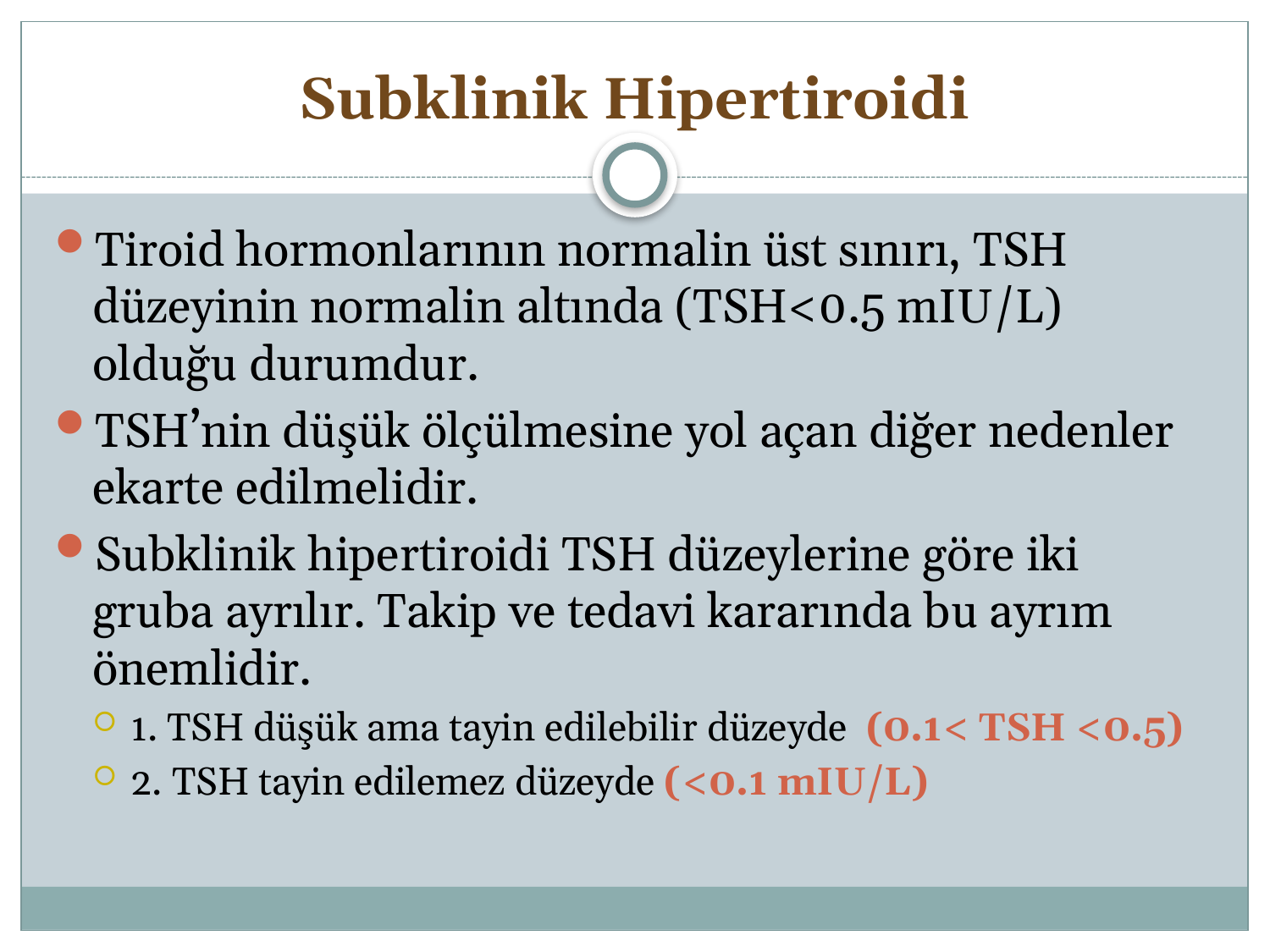

# Subklinik Hipertiroidi
Tiroid hormonlarının normalin üst sınırı, TSH düzeyinin normalin altında (TSH<0.5 mIU/L) olduğu durumdur.
TSH’nin düşük ölçülmesine yol açan diğer nedenler ekarte edilmelidir.
Subklinik hipertiroidi TSH düzeylerine göre iki gruba ayrılır. Takip ve tedavi kararında bu ayrım önemlidir.
1. TSH düşük ama tayin edilebilir düzeyde  (0.1< TSH <0.5)
2. TSH tayin edilemez düzeyde (<0.1 mIU/L)